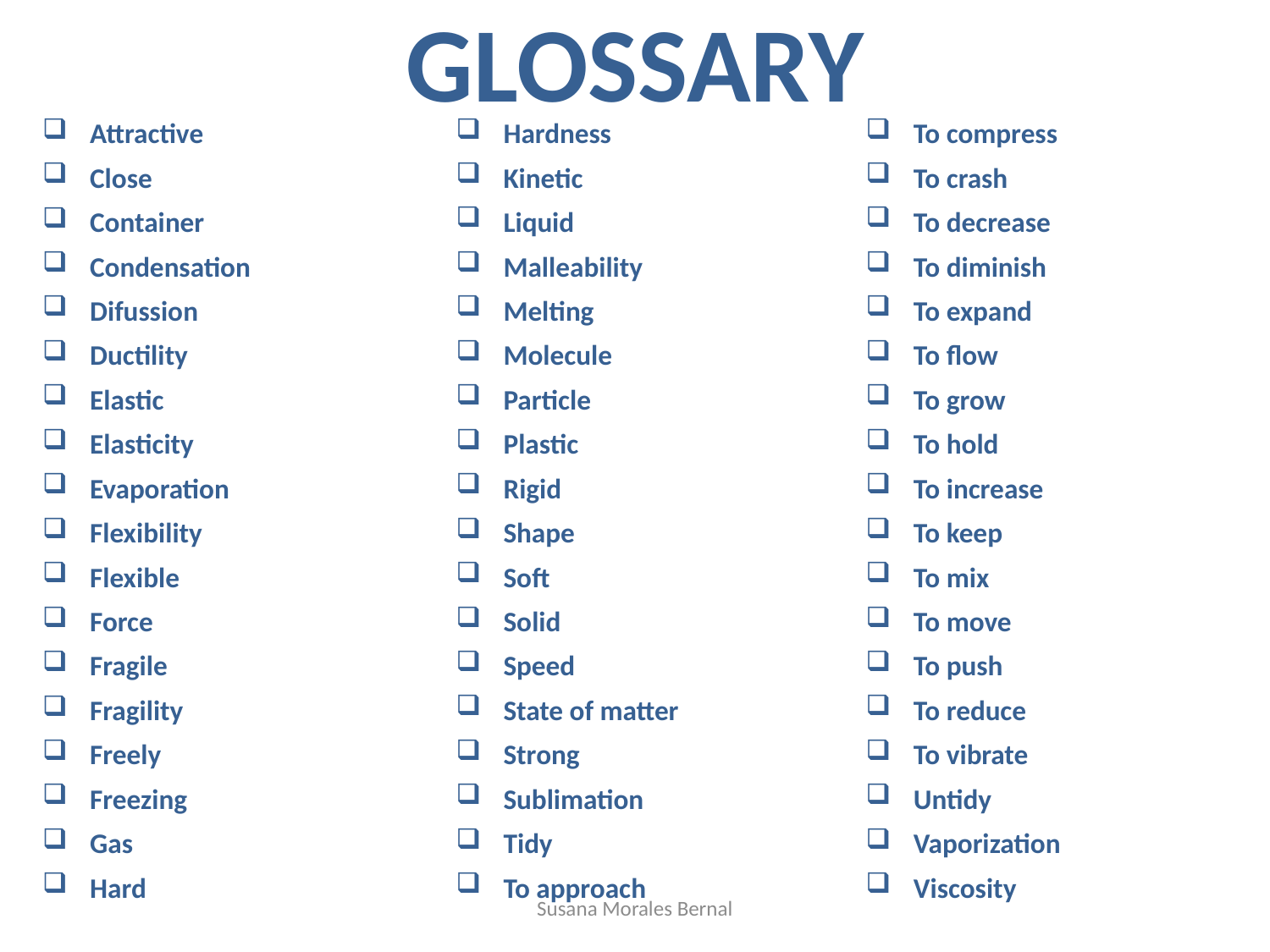

# GLOSSARY
Attractive
Close
Container
Condensation
Difussion
Ductility
Elastic
Elasticity
Evaporation
Flexibility
Flexible
Force
Fragile
Fragility
Freely
Freezing
Gas
Hard

Hardness
Kinetic
Liquid
Malleability
Melting
Molecule
Particle
Plastic
Rigid
Shape
Soft
Solid
Speed
State of matter
Strong
Sublimation
Tidy
To approach

To compress
To crash
To decrease
To diminish
To expand
To flow
To grow
To hold
To increase
To keep
To mix
To move
To push
To reduce
To vibrate
Untidy
Vaporization
Viscosity

Susana Morales Bernal